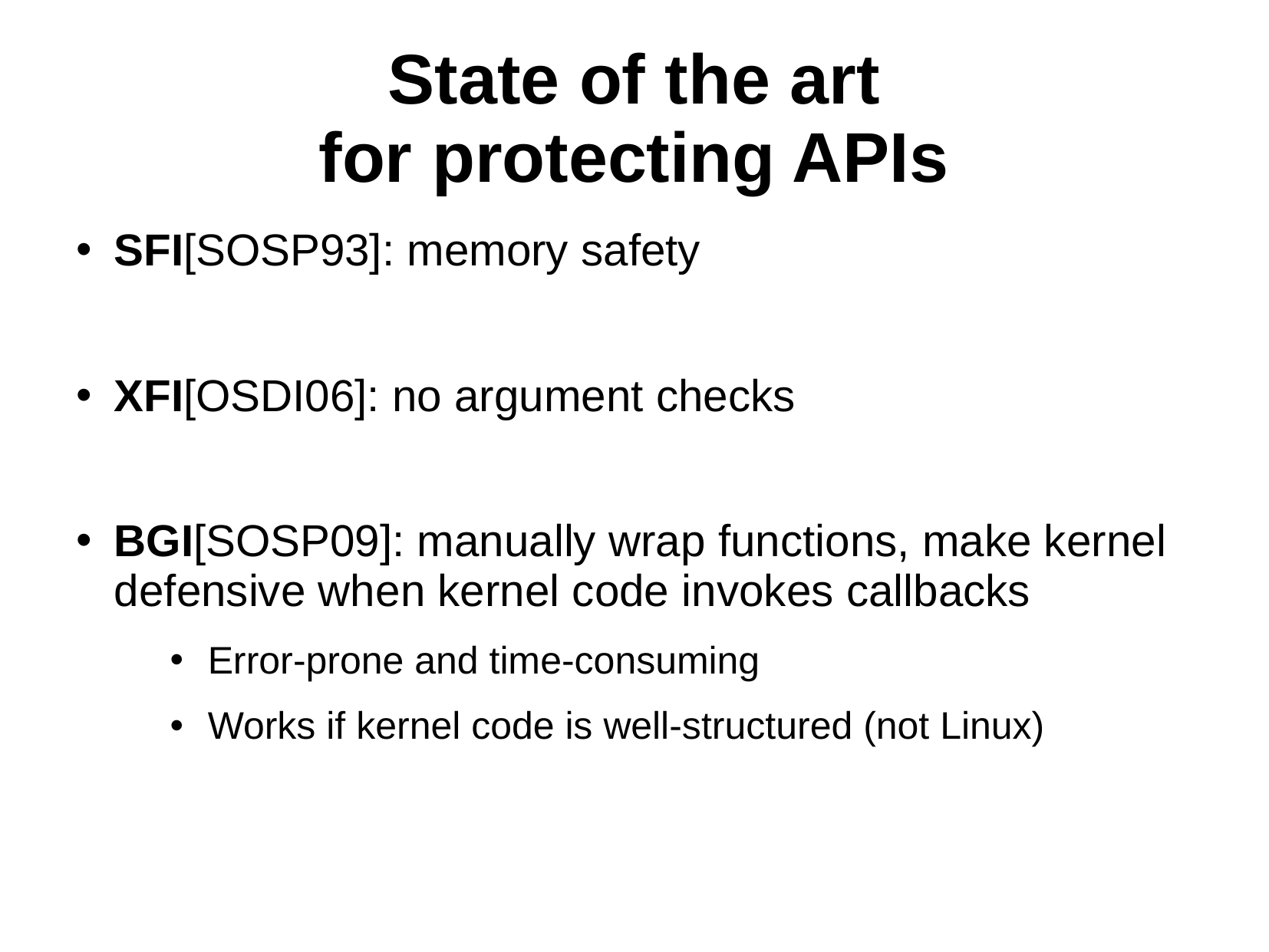

State of the art
for protecting APIs
SFI[SOSP93]: memory safety

XFI[OSDI06]: no argument checks

BGI[SOSP09]: manually wrap functions, make kernel defensive when kernel code invokes callbacks
Error-prone and time-consuming
Works if kernel code is well-structured (not Linux)